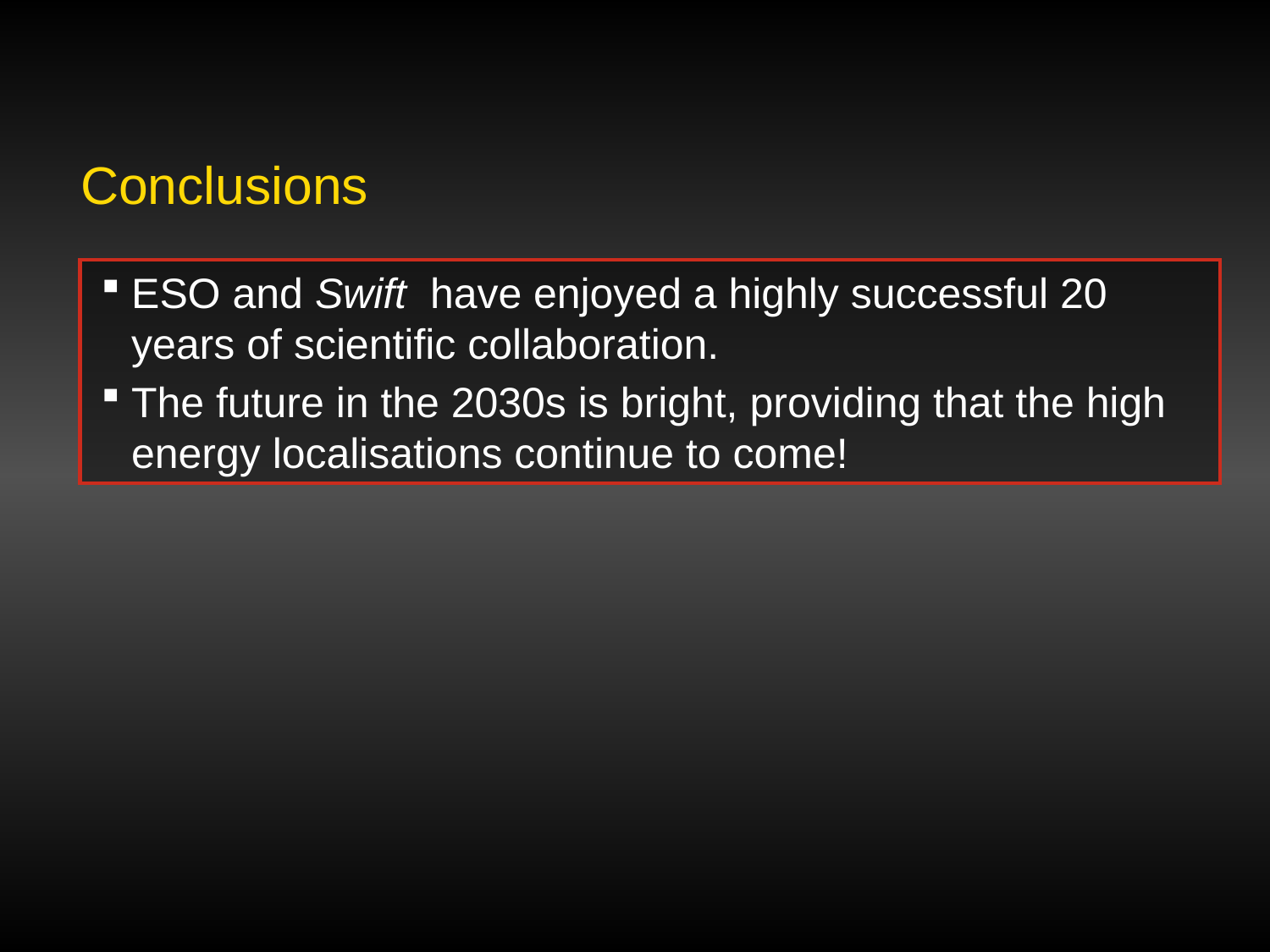

Conclusions
ESO and Swift  have enjoyed a highly successful 20 years of scientific collaboration.
The future in the 2030s is bright, providing that the high energy localisations continue to come!